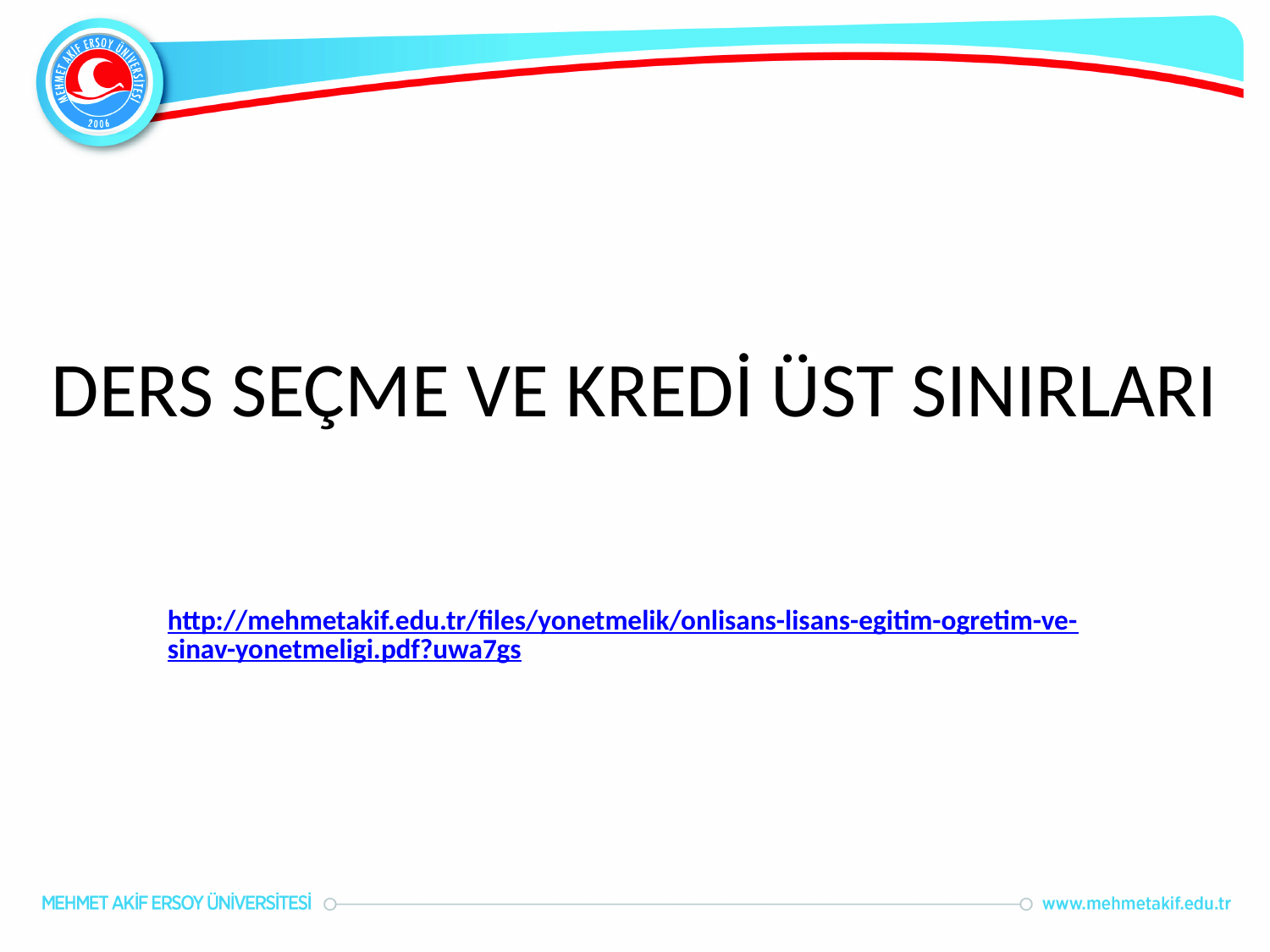

# DERS SEÇME VE KREDİ ÜST SINIRLARI
http://mehmetakif.edu.tr/files/yonetmelik/onlisans-lisans-egitim-ogretim-ve-sinav-yonetmeligi.pdf?uwa7gs